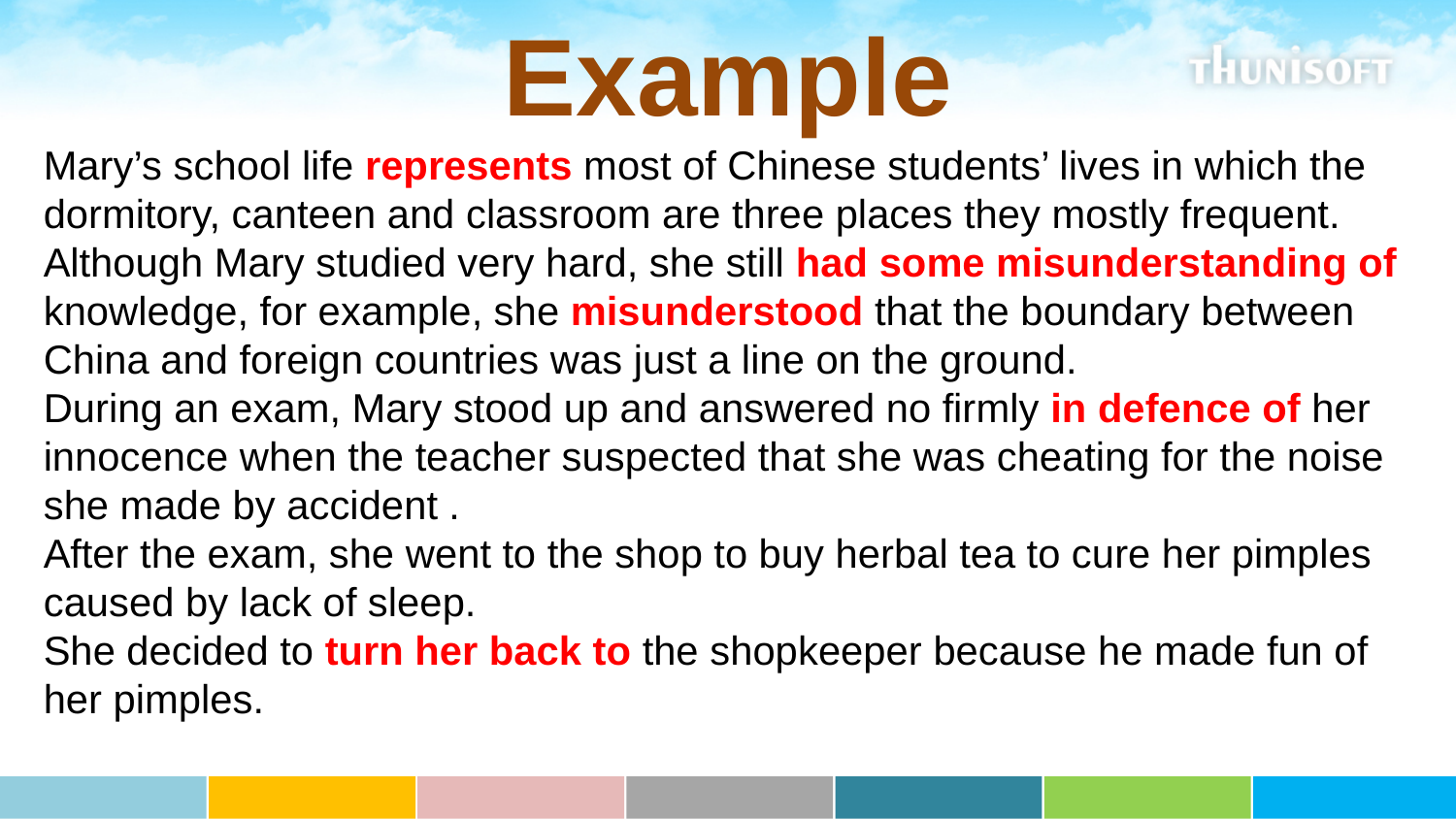

Example
Mary’s school life represents most of Chinese students’ lives in which the  dormitory, canteen and classroom are three places they mostly frequent. Although Mary studied very hard, she still had some misunderstanding of knowledge, for example, she misunderstood that the boundary between China and foreign countries was just a line on the ground.
During an exam, Mary stood up and answered no firmly in defence of her innocence when the teacher suspected that she was cheating for the noise she made by accident .
After the exam, she went to the shop to buy herbal tea to cure her pimples caused by lack of sleep.
She decided to turn her back to the shopkeeper because he made fun of her pimples.